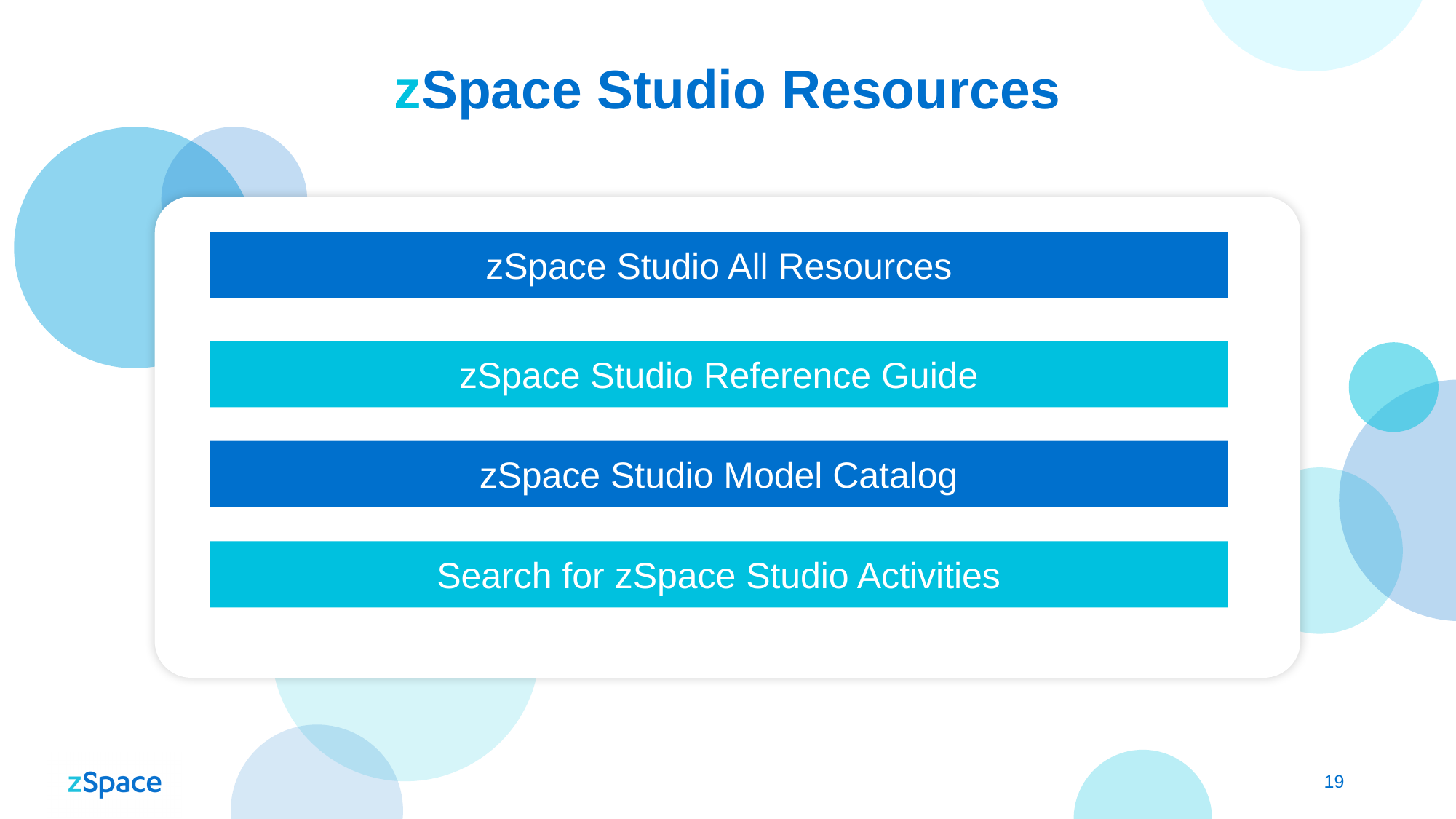

# zSpace Studio Resources
zSpace Studio All Resources
zSpace Studio Reference Guide
zSpace Studio Model Catalog
Search for zSpace Studio Activities
19